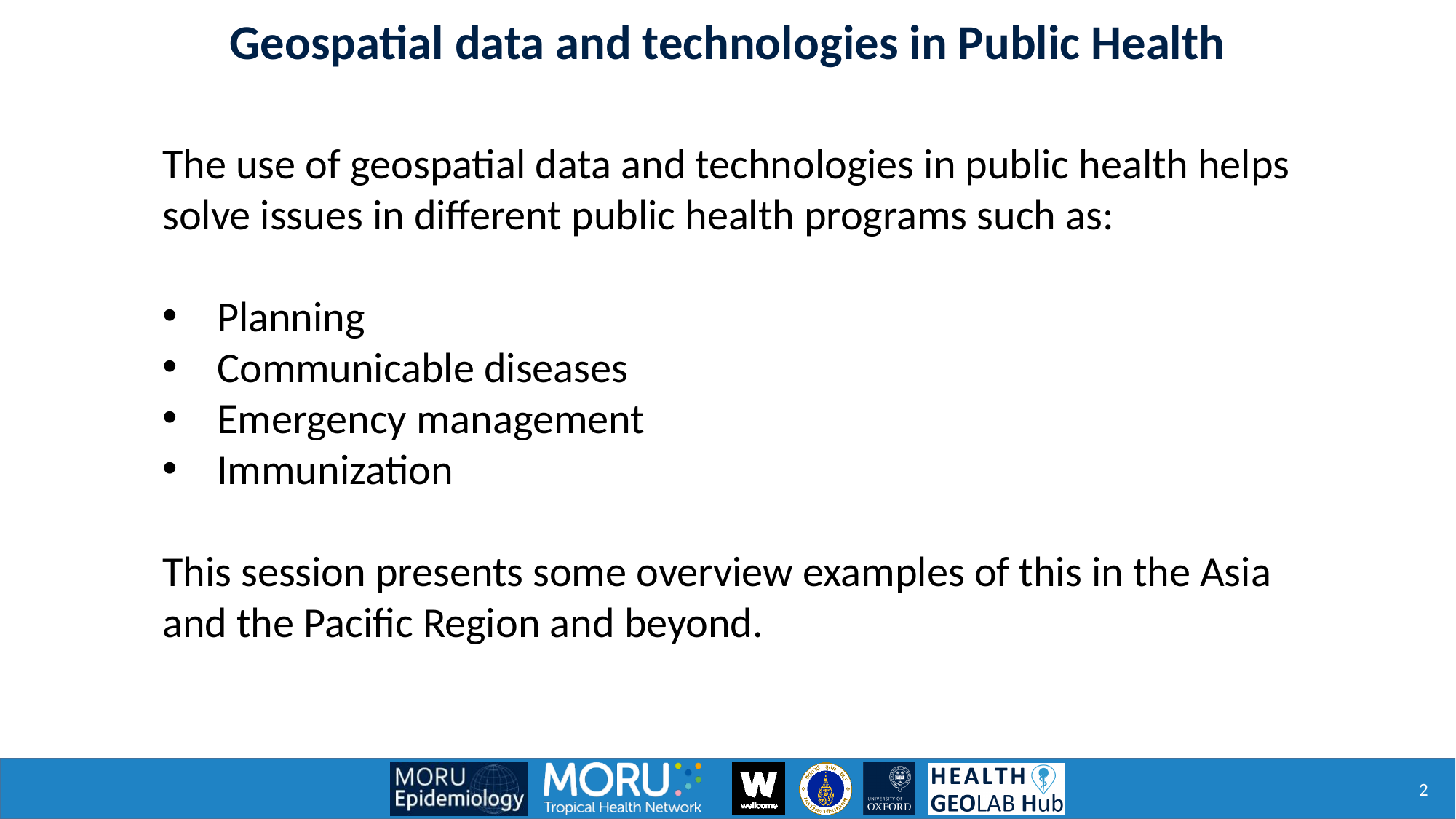

Geospatial data and technologies in Public Health
The use of geospatial data and technologies in public health helps solve issues in different public health programs such as:

Planning
Communicable diseases
Emergency management
Immunization

This session presents some overview examples of this in the Asia and the Pacific Region and beyond.